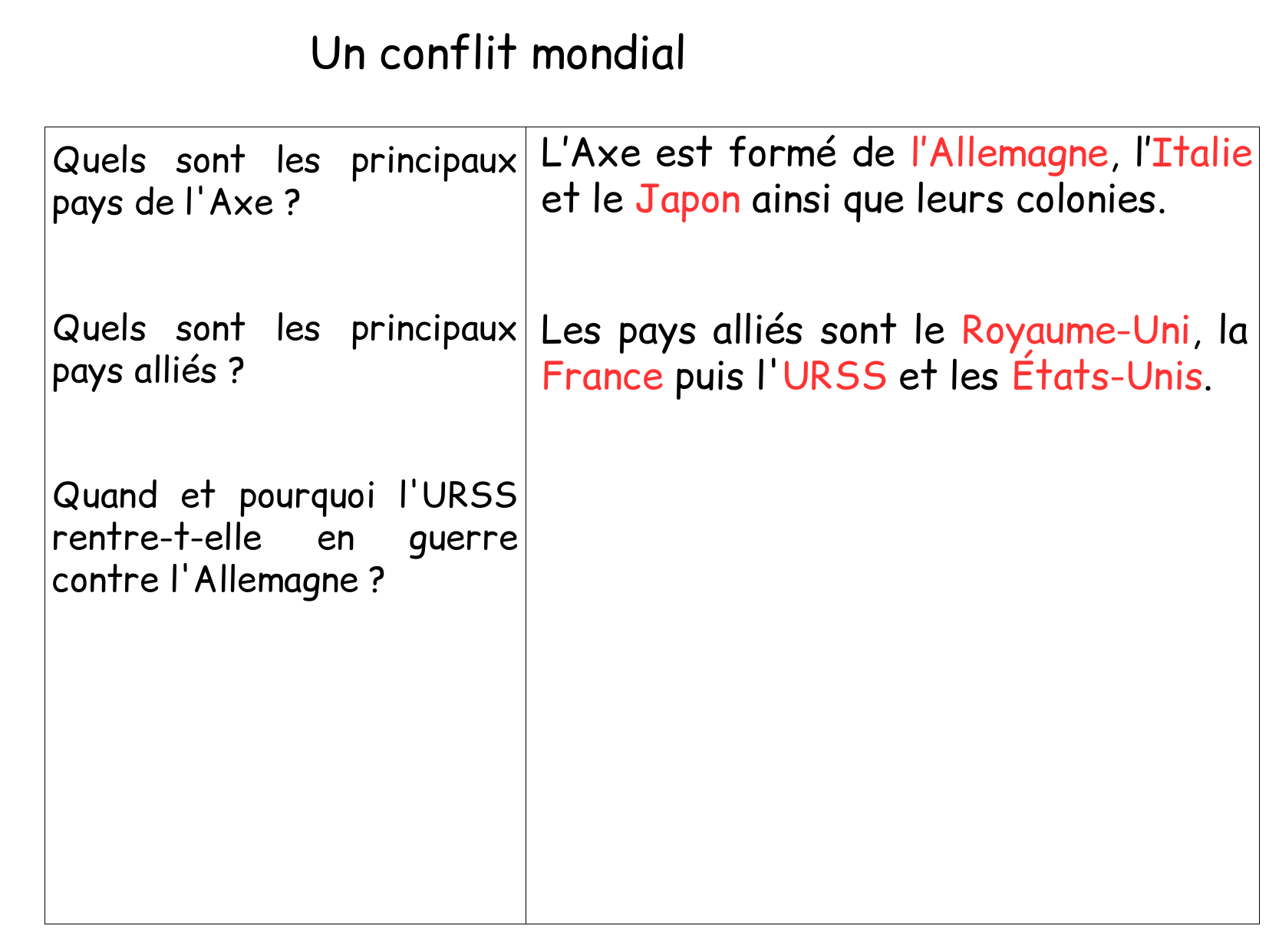

Un conflit mondial
L’Axe est formé de l’Allemagne, l’Italie et le Japon ainsi que leurs colonies.

Quels sont les principaux pays de l'Axe ?
Les pays alliés sont le Royaume-Uni, la France puis l'URSS et les États-Unis.
Quels sont les principaux pays alliés ?
Quand et pourquoi l'URSS rentre-t-elle en guerre contre l'Allemagne ?